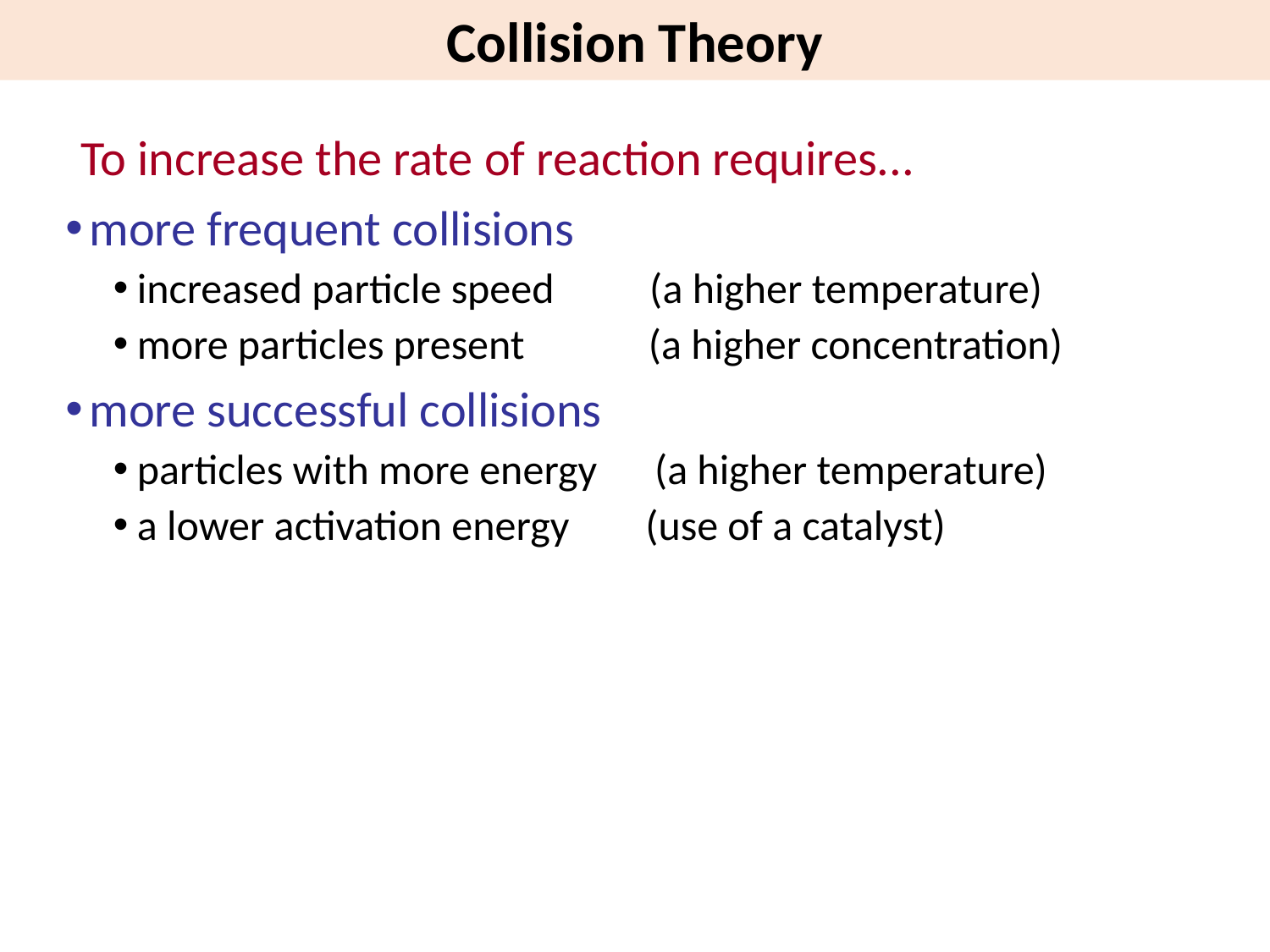

Collision Theory
To increase the rate of reaction requires...
more frequent collisions
increased particle speed          (a higher temperature)
more particles present             (a higher concentration)
more successful collisions
particles with more energy	 (a higher temperature)
a lower activation energy        (use of a catalyst)